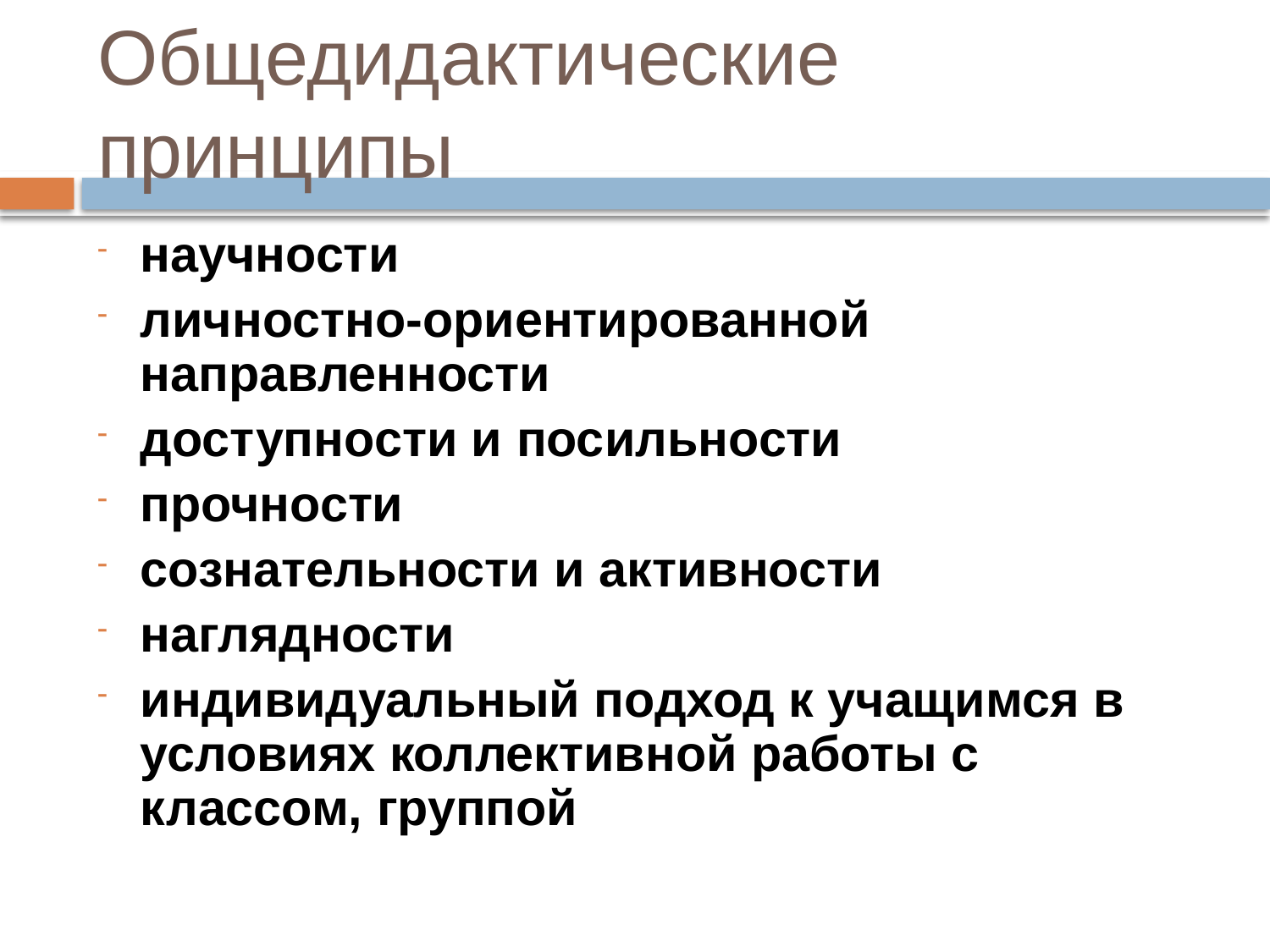

# Общедидактические принципы
научности
личностно-ориентированной направленности
доступности и посильности
прочности
сознательности и активности
наглядности
индивидуальный подход к учащимся в условиях коллективной работы с классом, группой